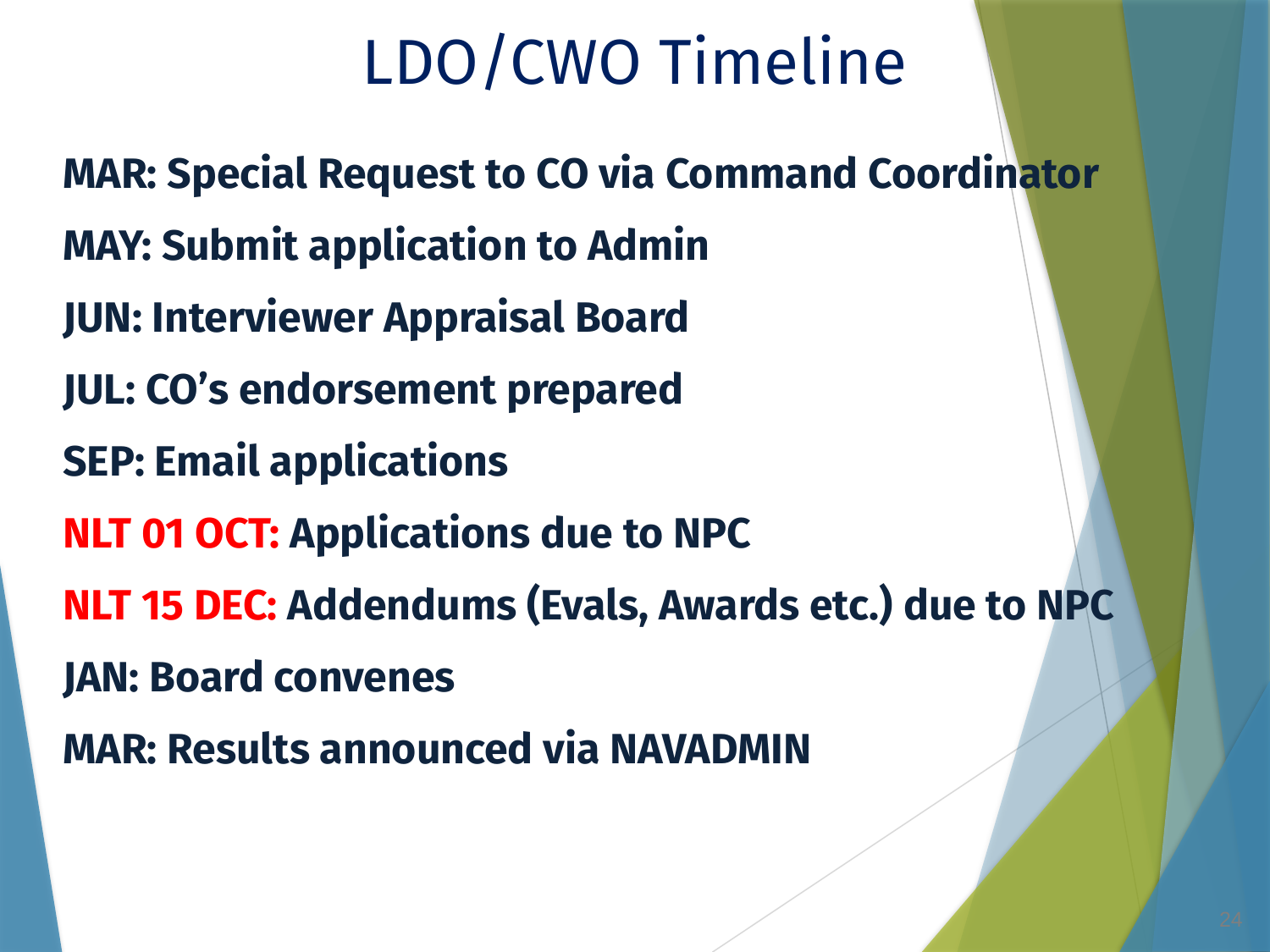

# LDO/CWO Timeline
MAR: Special Request to CO via Command Coordinator
MAY: Submit application to Admin
JUN: Interviewer Appraisal Board
JUL: CO’s endorsement prepared
SEP: Email applications
NLT 01 OCT: Applications due to NPC
NLT 15 DEC: Addendums (Evals, Awards etc.) due to NPC
JAN: Board convenes
MAR: Results announced via NAVADMIN
24